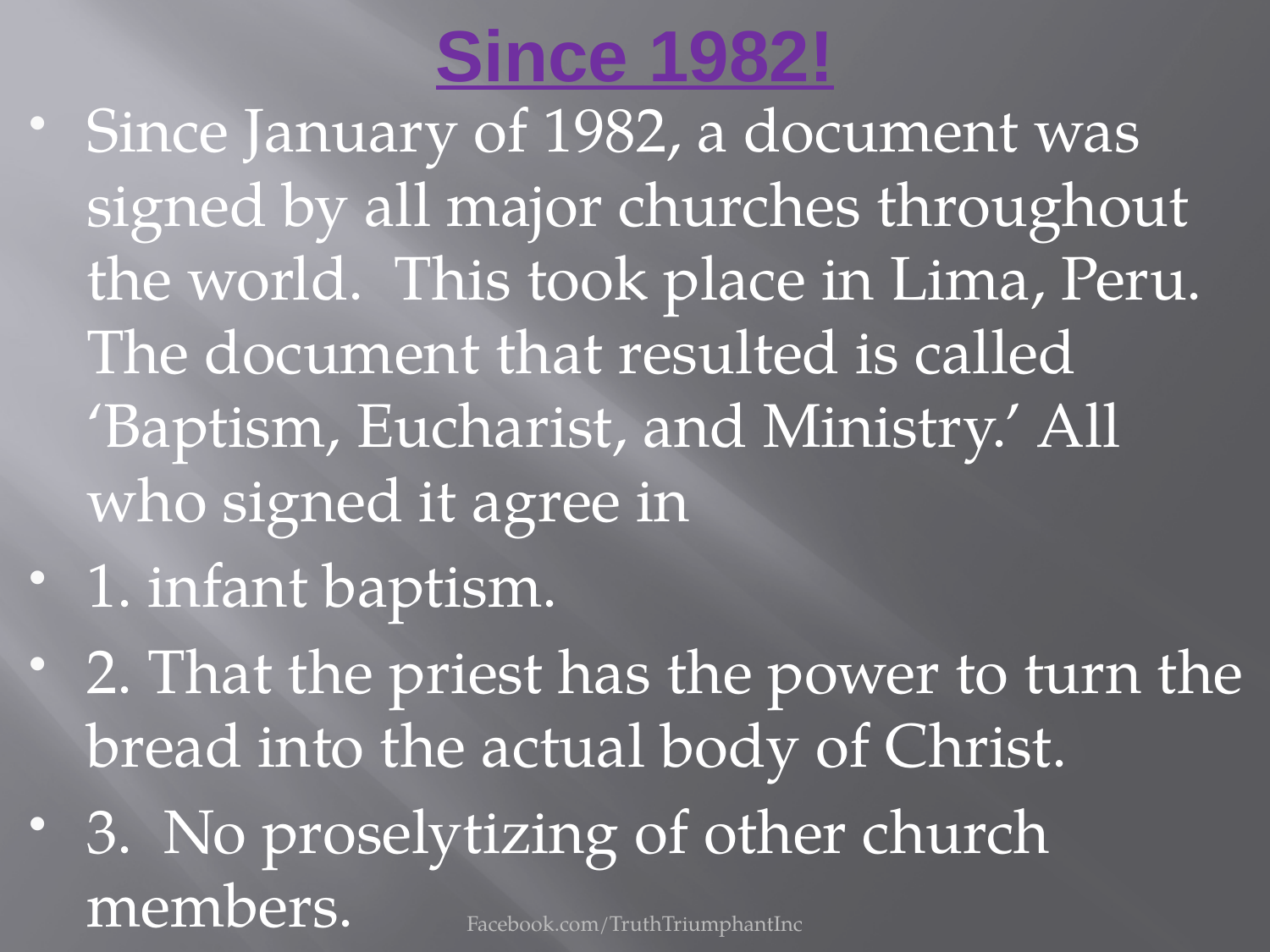

# Since 1982!
Since January of 1982, a document was signed by all major churches throughout the world.  This took place in Lima, Peru.  The document that resulted is called  ‘Baptism, Eucharist, and Ministry.’ All who signed it agree in
1. infant baptism.
2. That the priest has the power to turn the bread into the actual body of Christ.
3.  No proselytizing of other church members.

Facebook.com/TruthTriumphantInc